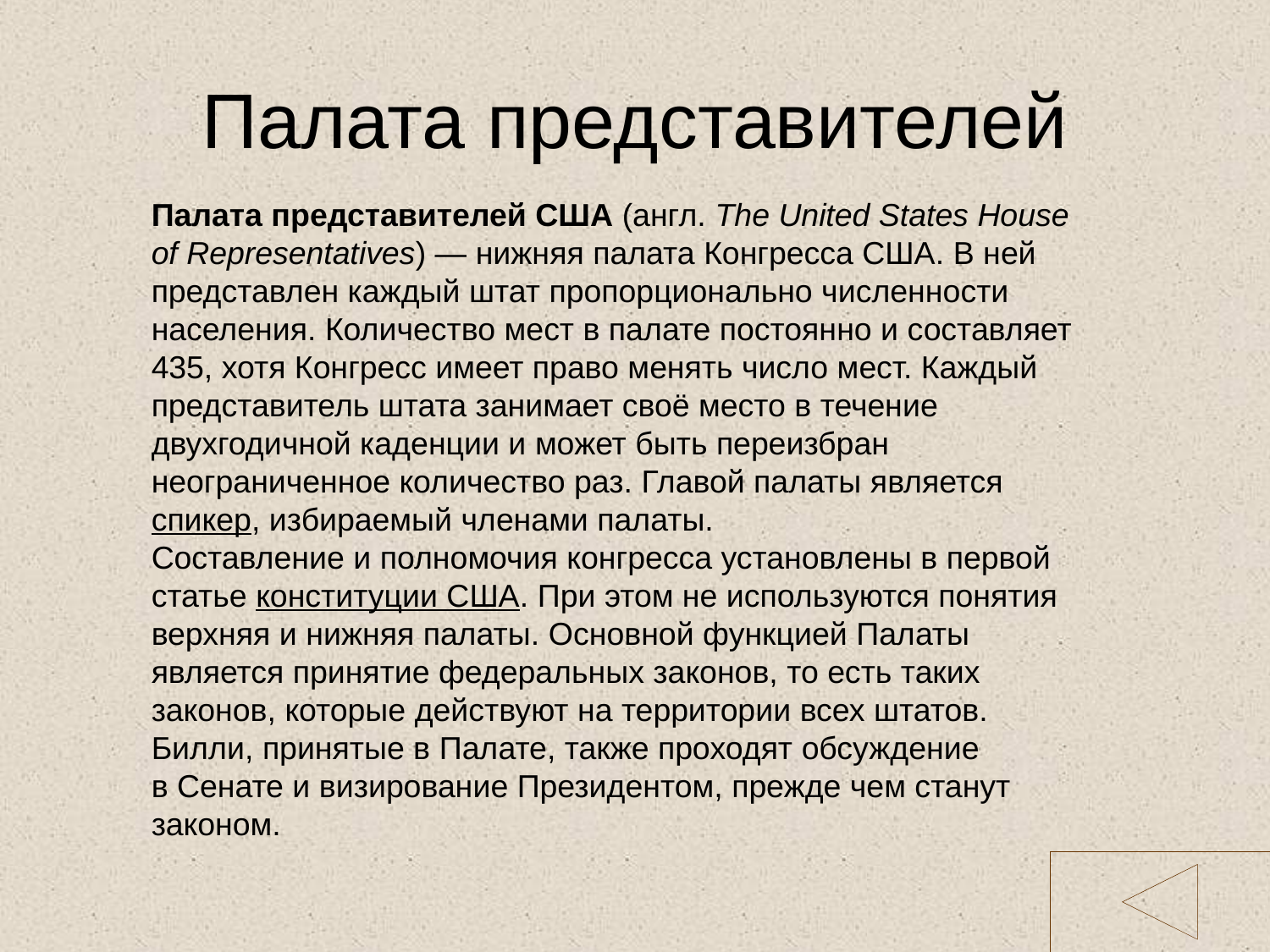

# Палата представителей
Палата представителей США (англ. The United States House of Representatives) — нижняя палата Конгресса США. В ней представлен каждый штат пропорционально численности населения. Количество мест в палате постоянно и составляет 435, хотя Конгресс имеет право менять число мест. Каждый представитель штата занимает своё место в течение двухгодичной каденции и может быть переизбран неограниченное количество раз. Главой палаты является спикер, избираемый членами палаты.
Составление и полномочия конгресса установлены в первой статье конституции США. При этом не используются понятия верхняя и нижняя палаты. Основной функцией Палаты является принятие федеральных законов, то есть таких законов, которые действуют на территории всех штатов. Билли, принятые в Палате, также проходят обсуждение в Сенате и визирование Президентом, прежде чем станут законом.